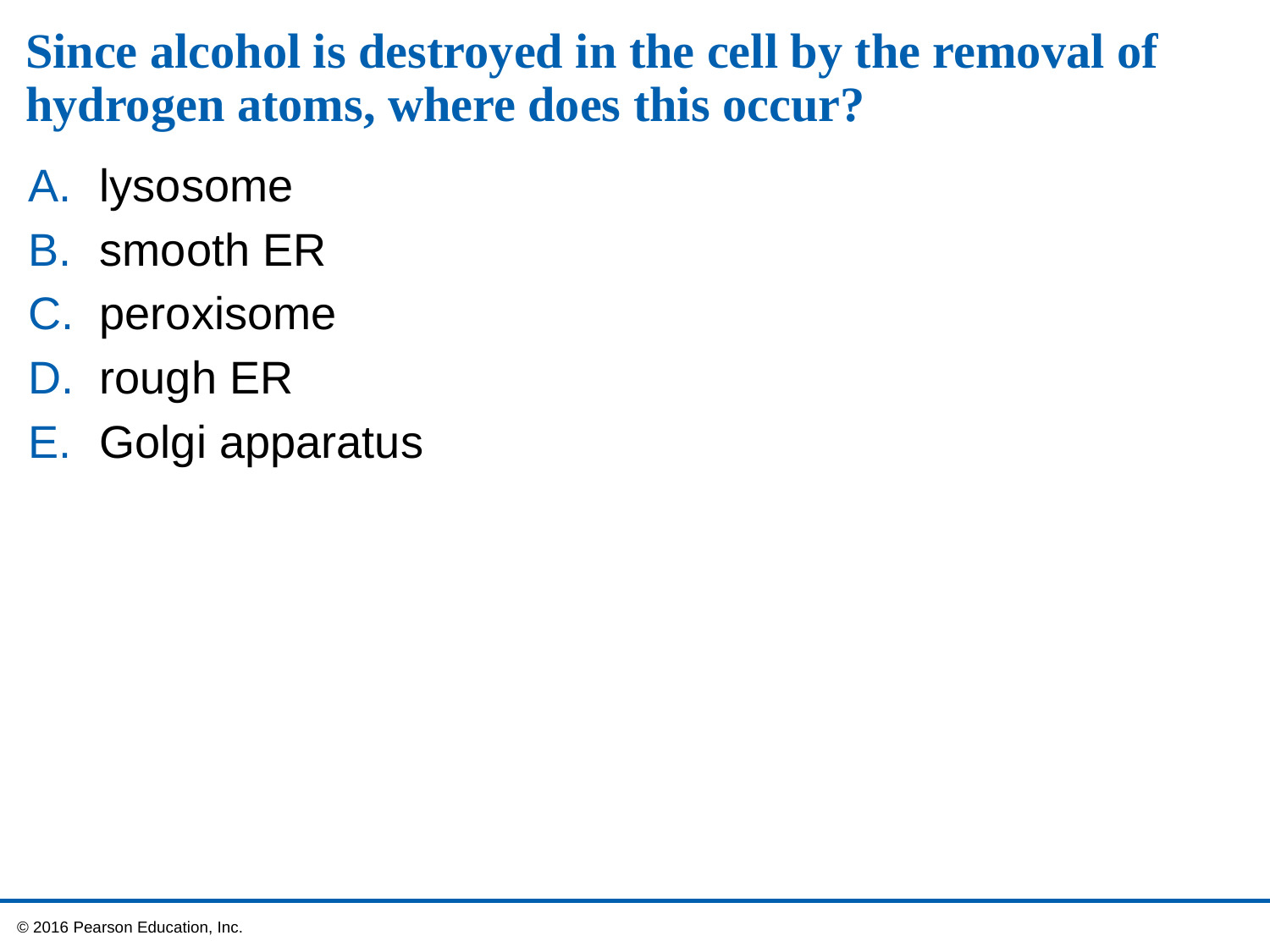

# Since alcohol is destroyed in the cell by the removal of hydrogen atoms, where does this occur?
lysosome
smooth ER
peroxisome
rough ER
Golgi apparatus

 © 2016 Pearson Education, Inc.